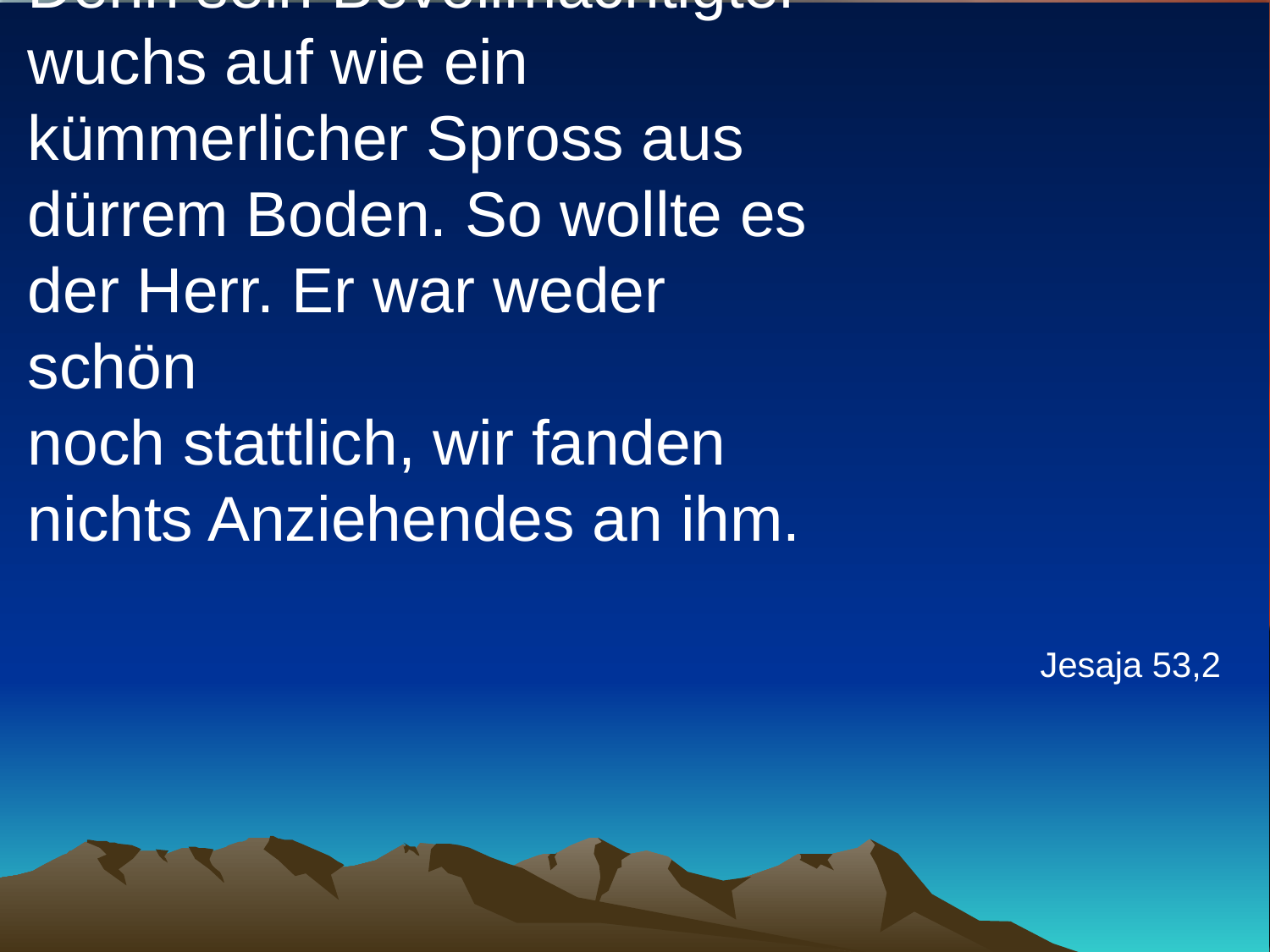

# Denn sein Bevollmächtigter wuchs auf wie ein kümmerlicher Spross aus dürrem Boden. So wollte es der Herr. Er war weder schön noch stattlich, wir fanden nichts Anziehendes an ihm.
Jesaja 53,2